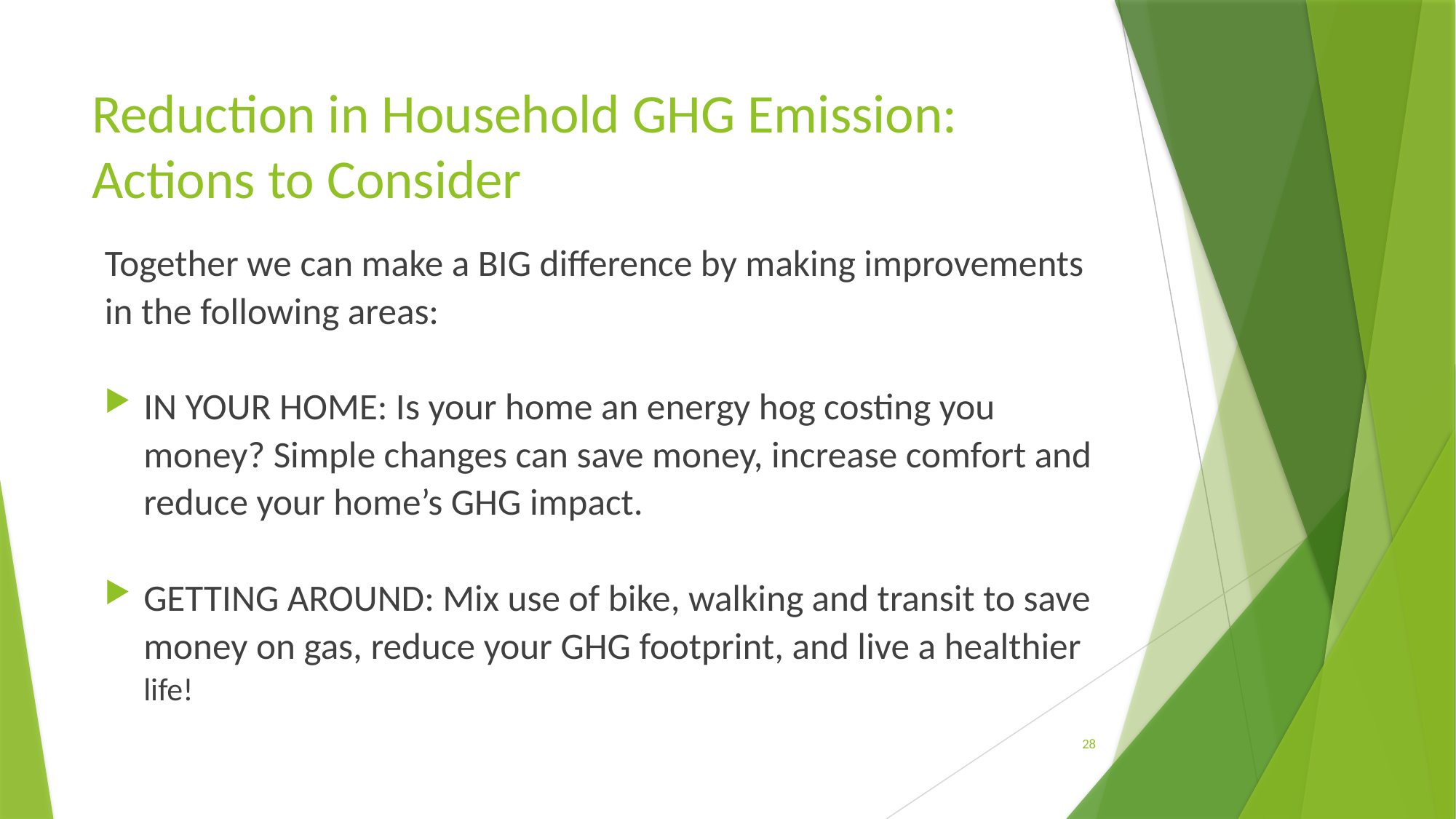

# Reduction in Household GHG Emission: Actions to Consider
Together we can make a BIG difference by making improvements in the following areas:

IN YOUR HOME: Is your home an energy hog costing you money? Simple changes can save money, increase comfort and reduce your home’s GHG impact.

GETTING AROUND: Mix use of bike, walking and transit to save money on gas, reduce your GHG footprint, and live a healthier life!

28